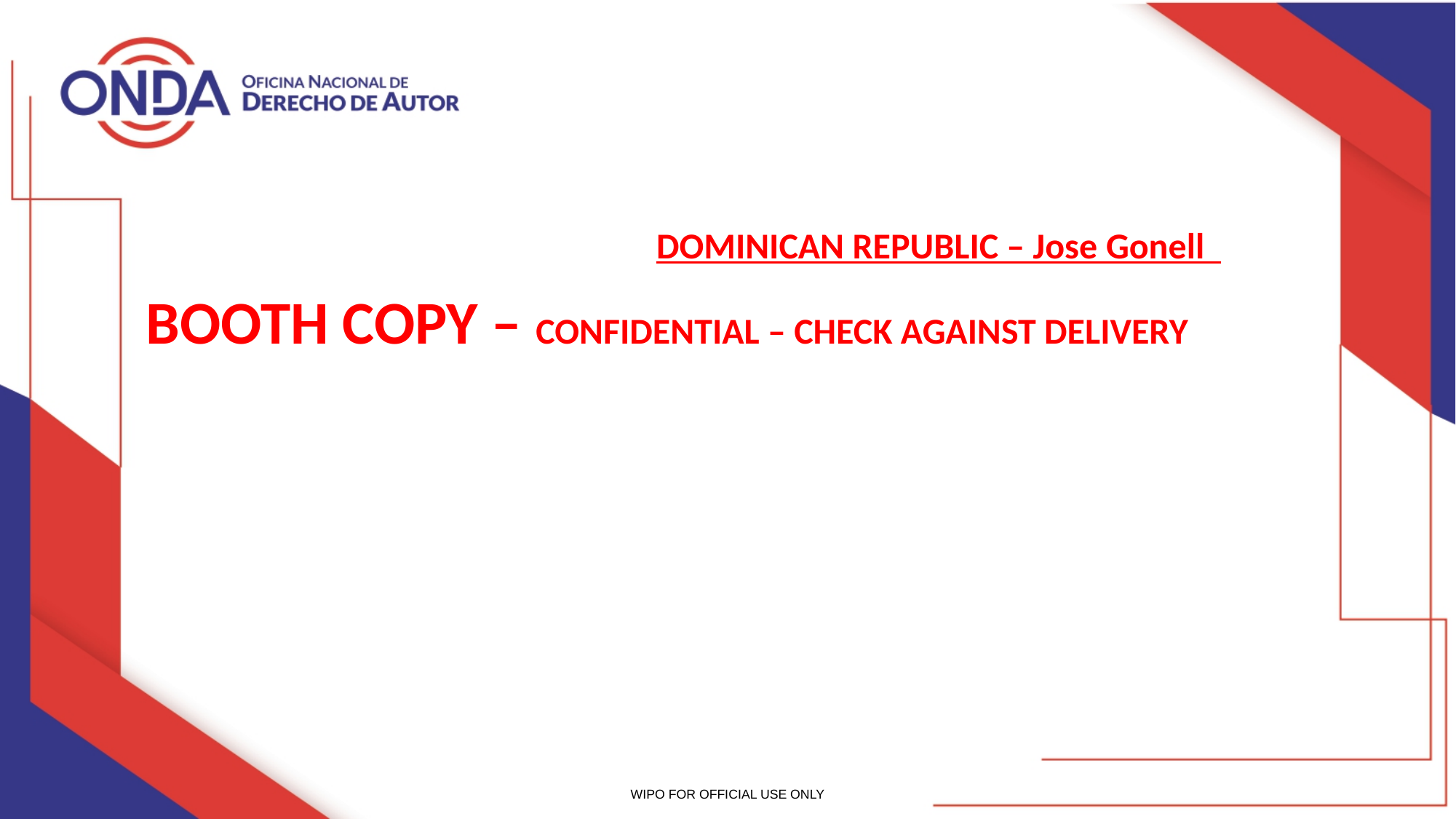

DOMINICAN REPUBLIC – Jose Gonell
BOOTH COPY – CONFIDENTIAL – CHECK AGAINST DELIVERY
#